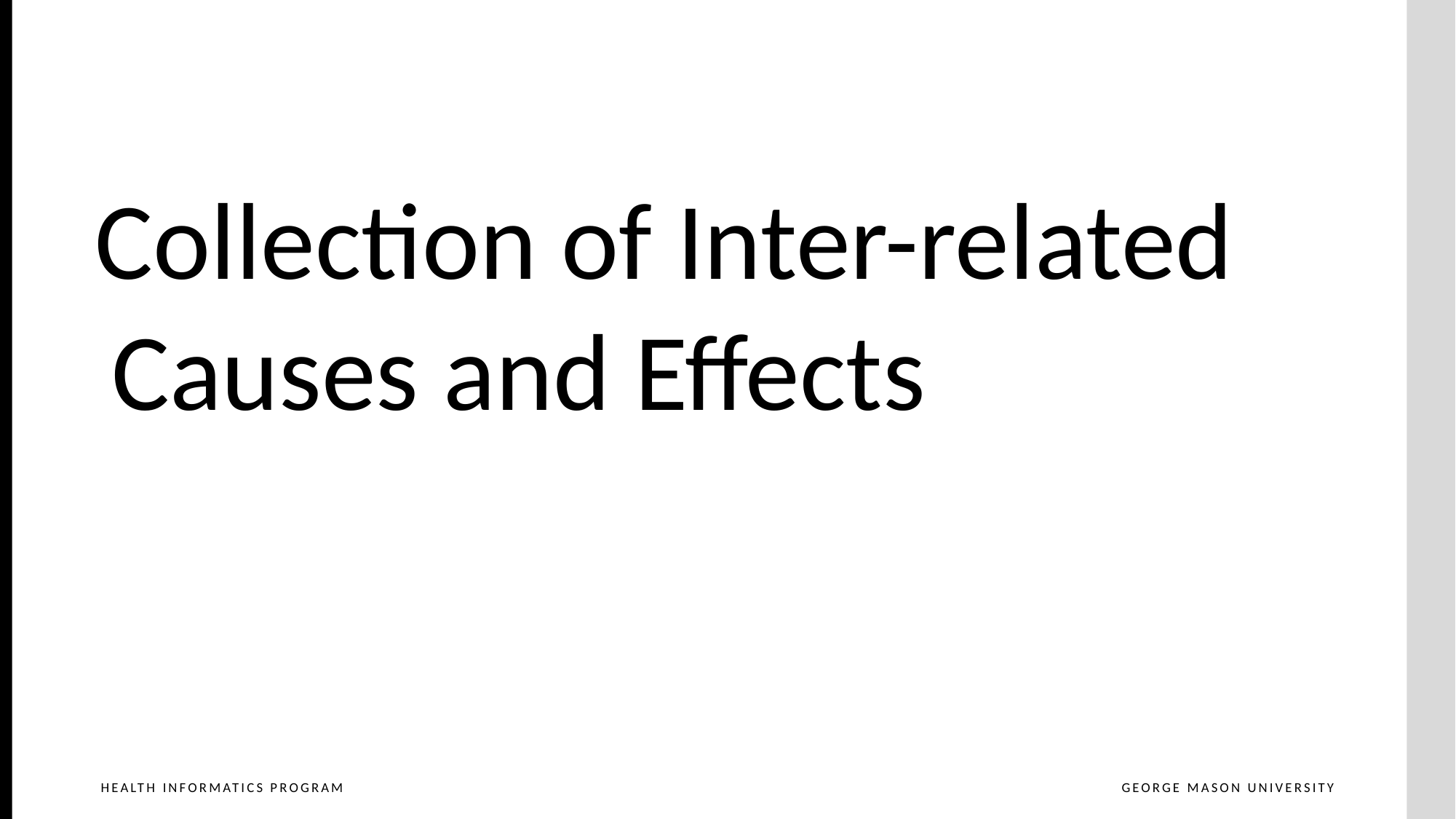

# Causal Network
 Collection of Inter-related Causes and Effects